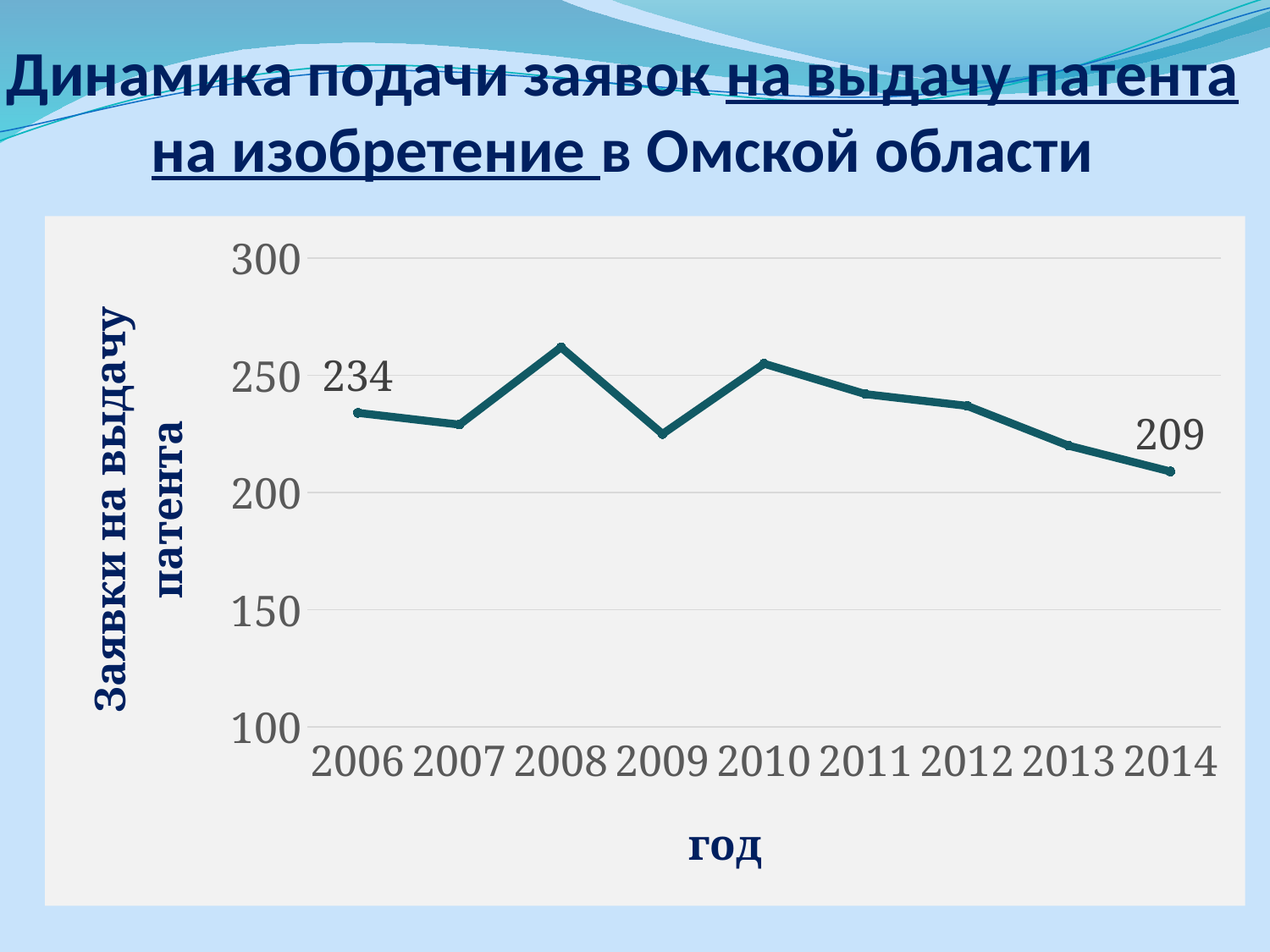

# Динамика подачи заявок на выдачу патента на изобретение в Омской области

### Chart

| Category | Заявки |
|---|---|
| 2006 | 234.0 |
| 2007 | 229.0 |
| 2008 | 262.0 |
| 2009 | 225.0 |
| 2010 | 255.0 |
| 2011 | 242.0 |
| 2012 | 237.0 |
| 2013 | 220.0 |
| 2014 | 209.0 |